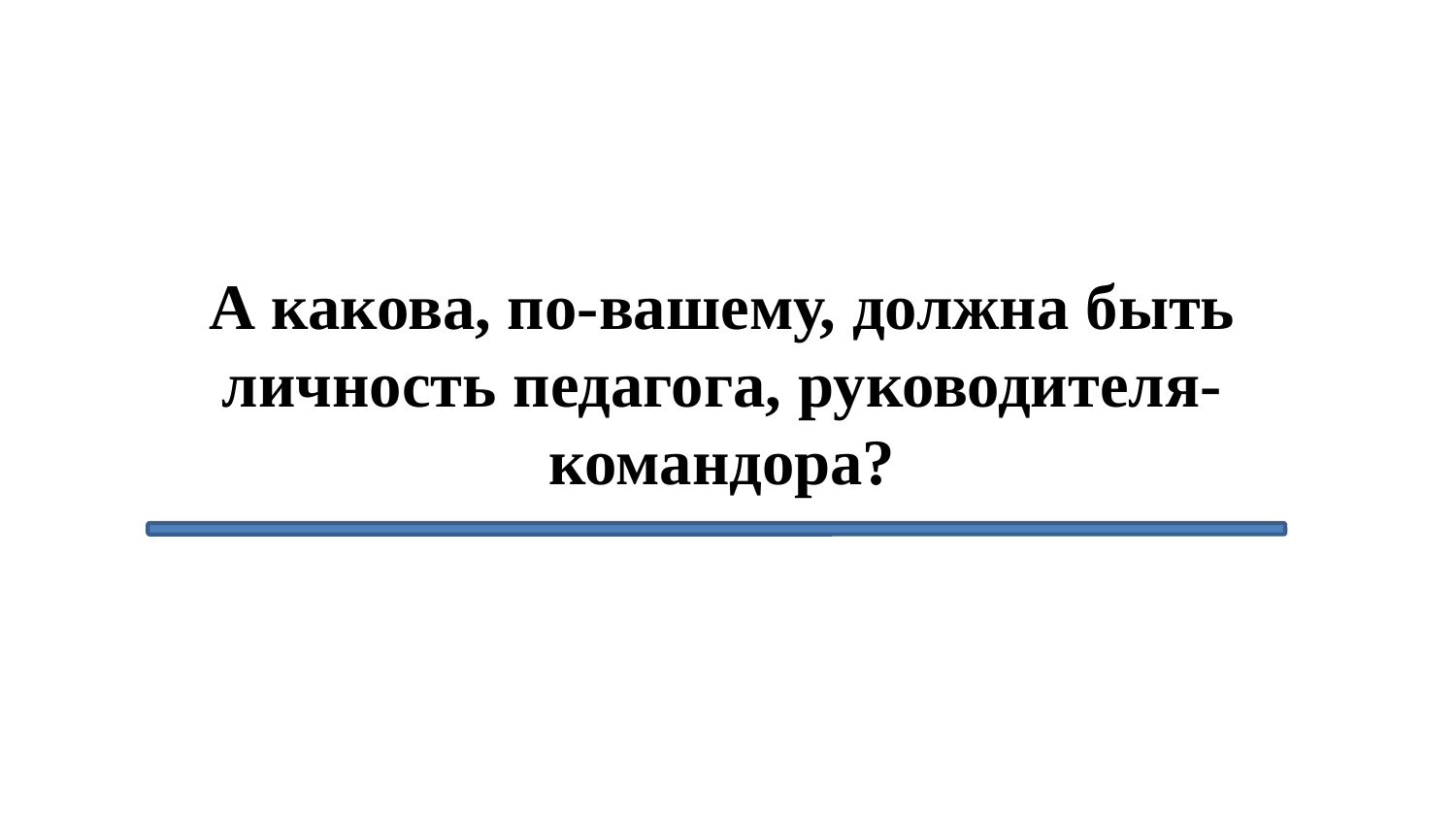

# А какова, по-вашему, должна быть личность педагога, руководителя-командора?